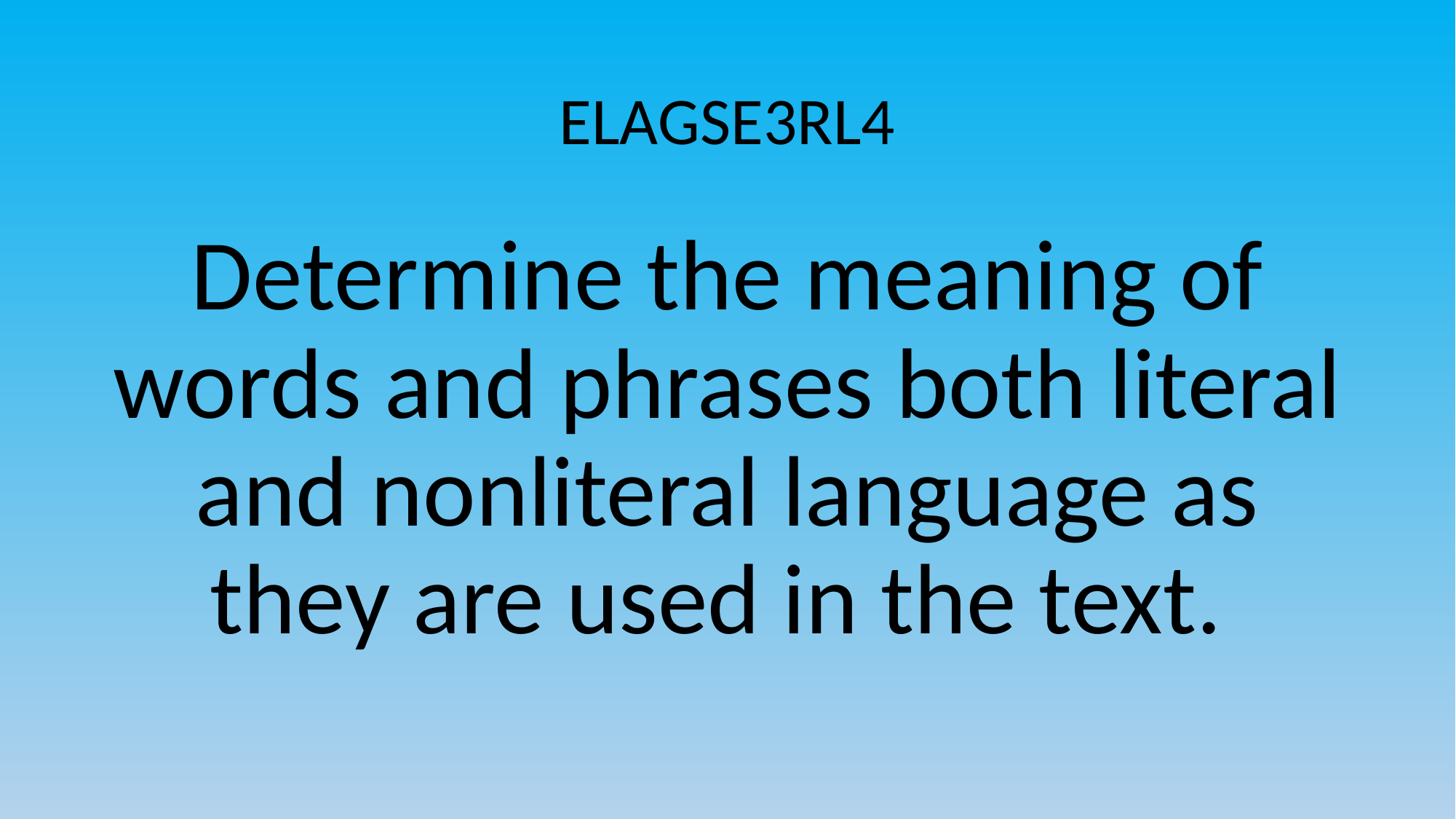

# ELAGSE3RL4
Determine the meaning of words and phrases both literal and nonliteral language as they are used in the text.